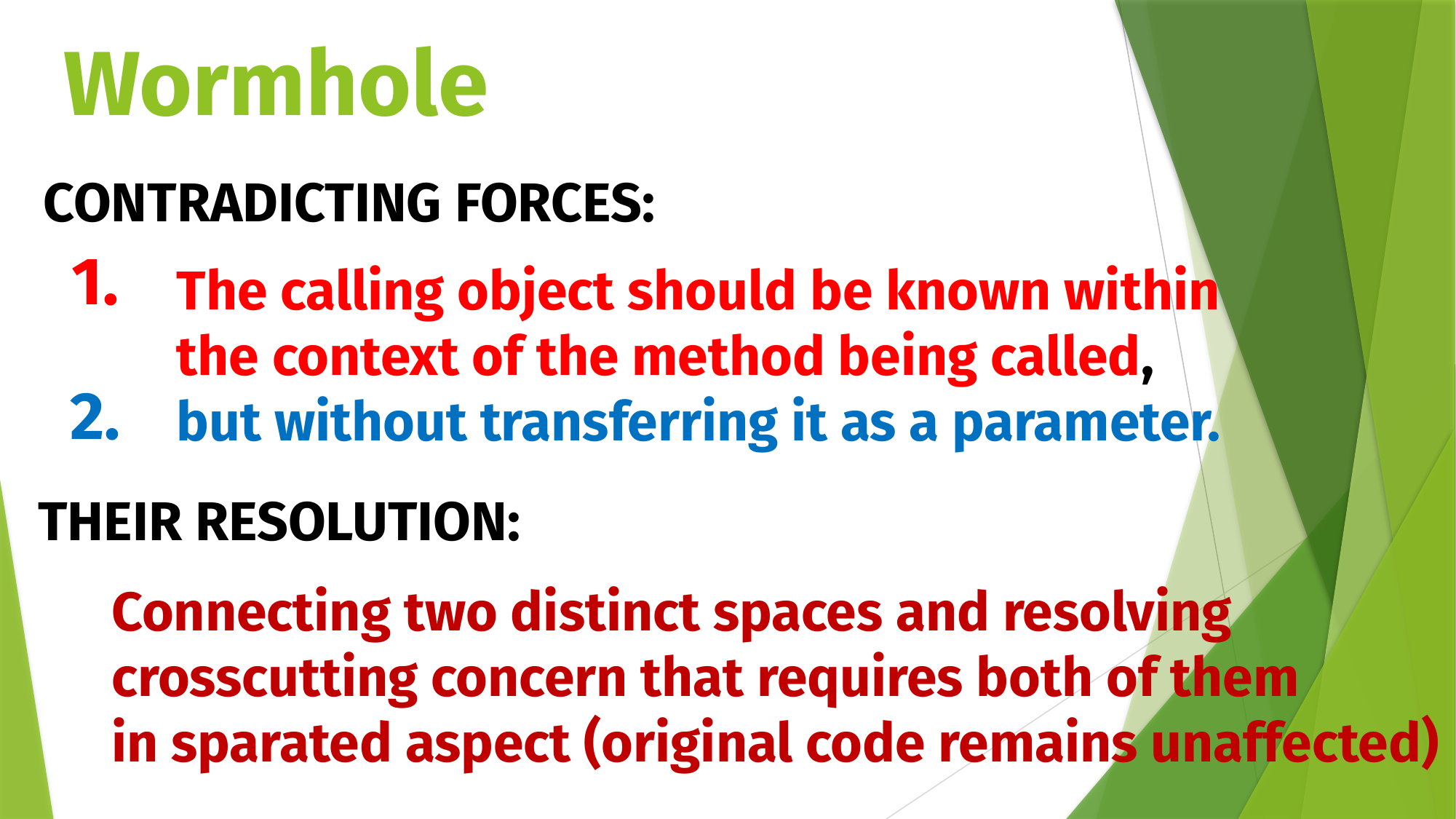

Wormhole
CONTRADICTING FORCES:
1.
The calling object should be known within
the context of the method being called,
but without transferring it as a parameter.
2.
THEIR RESOLUTION:
Connecting two distinct spaces and resolving
crosscutting concern that requires both of them
in sparated aspect (original code remains unaffected)